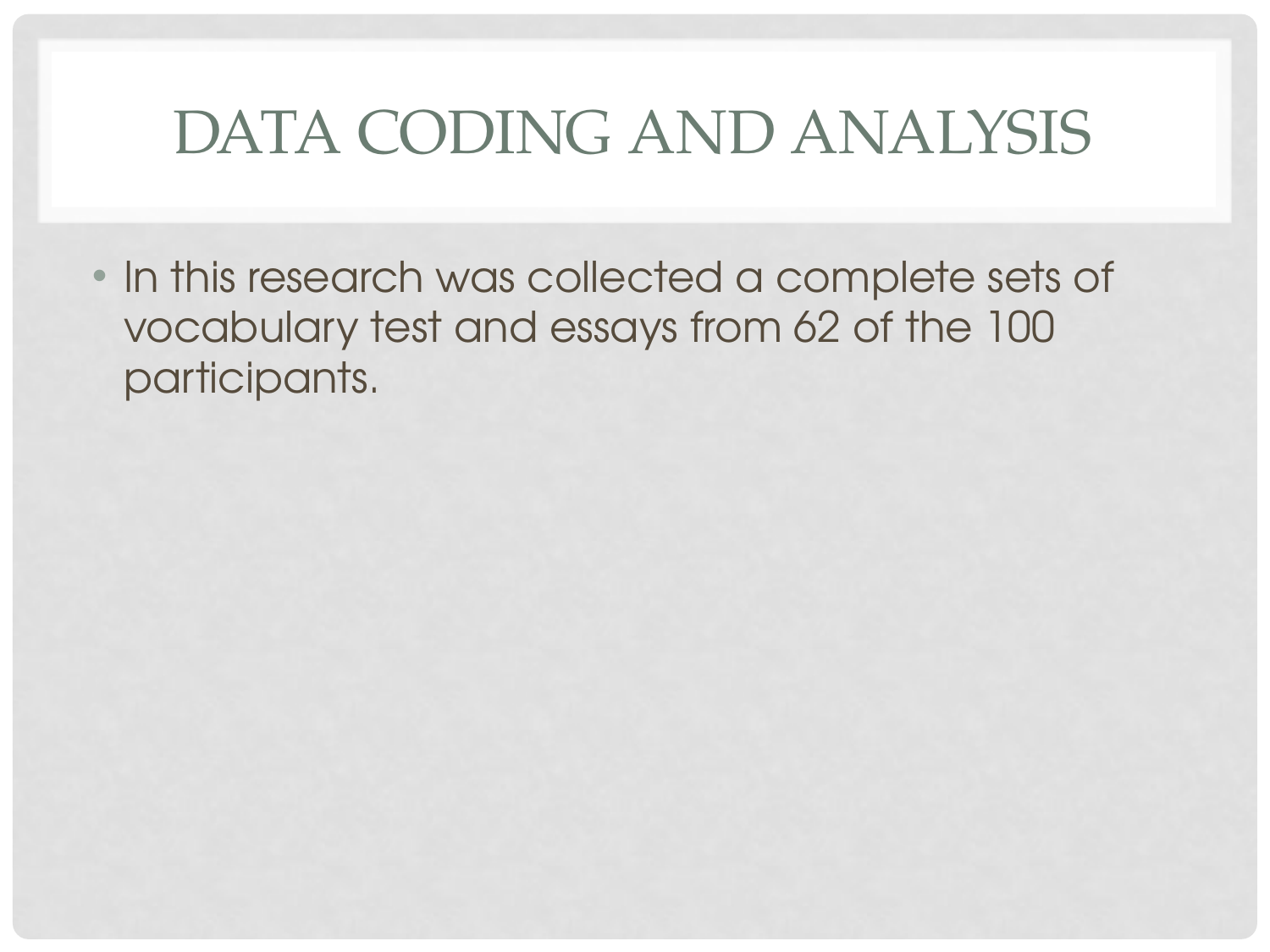

# Data Coding and Analysis
In this research was collected a complete sets of vocabulary test and essays from 62 of the 100 participants.